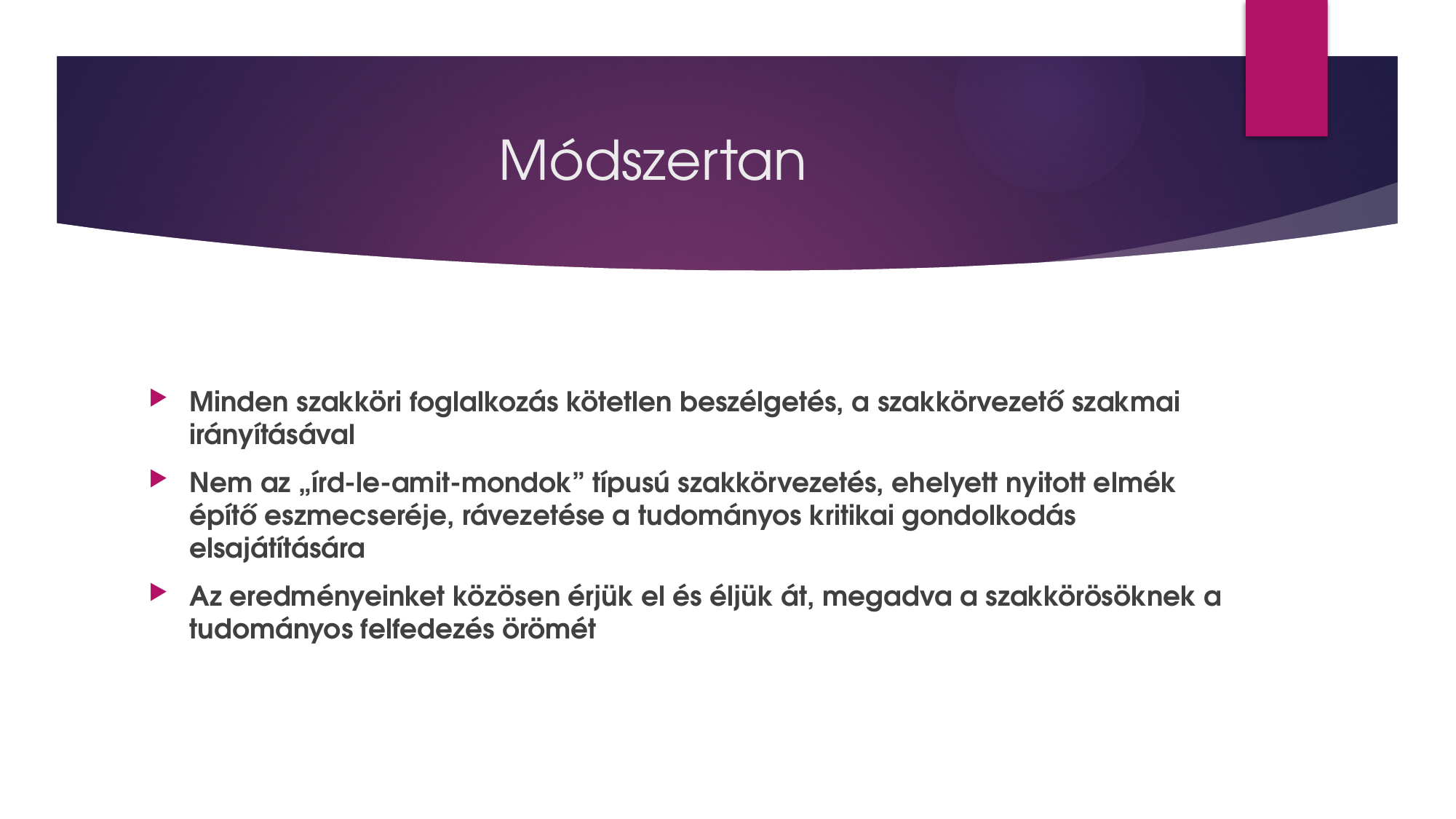

# Módszertan
Minden szakköri foglalkozás kötetlen beszélgetés, a szakkörvezető szakmai irányításával
Nem az „írd-le-amit-mondok” típusú szakkörvezetés, ehelyett nyitott elmék építő eszmecseréje, rávezetése a tudományos kritikai gondolkodás elsajátítására
Az eredményeinket közösen érjük el és éljük át, megadva a szakkörösöknek a tudományos felfedezés örömét